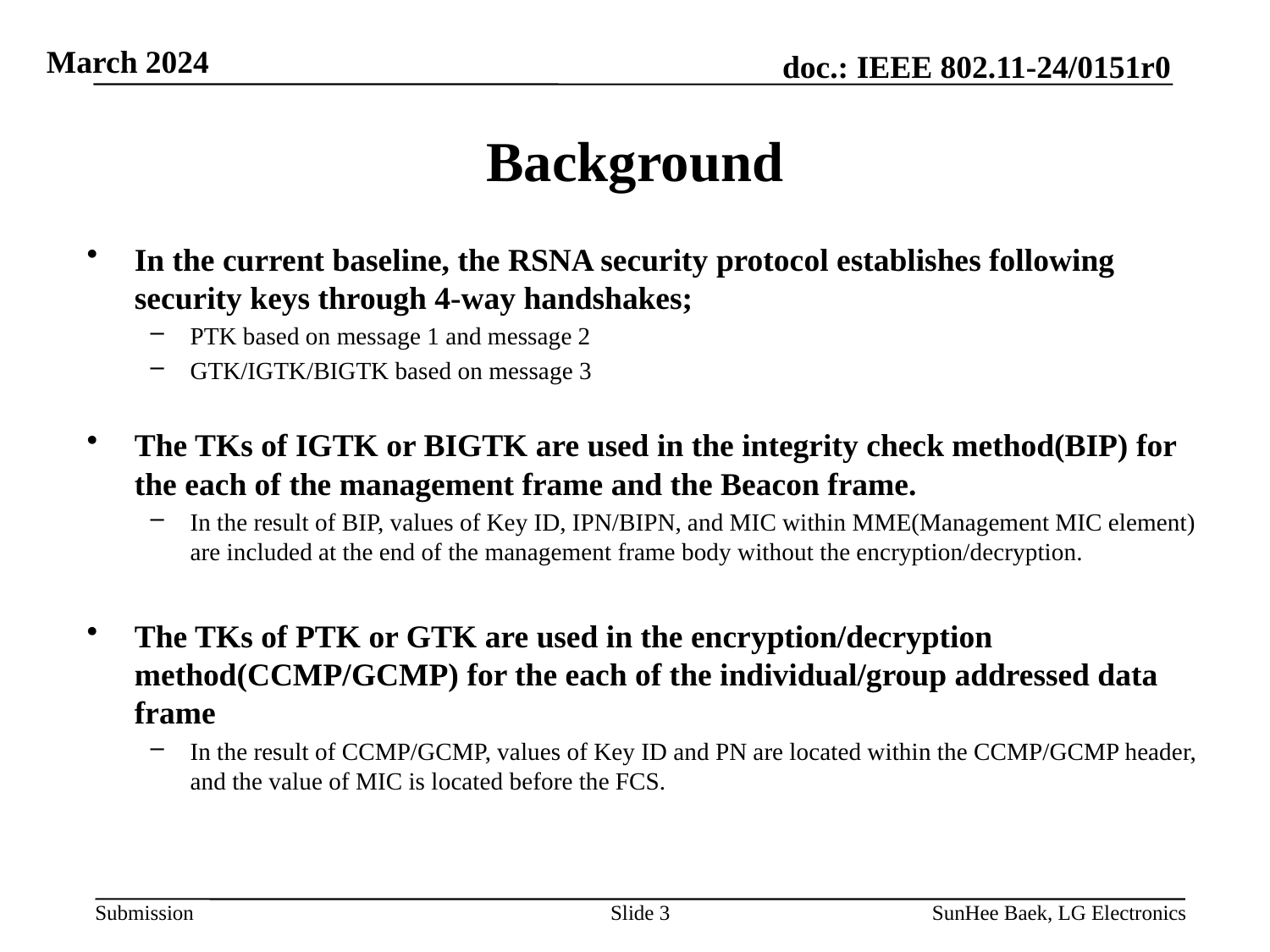

# Background
In the current baseline, the RSNA security protocol establishes following security keys through 4-way handshakes;
PTK based on message 1 and message 2
GTK/IGTK/BIGTK based on message 3

The TKs of IGTK or BIGTK are used in the integrity check method(BIP) for the each of the management frame and the Beacon frame.
In the result of BIP, values of Key ID, IPN/BIPN, and MIC within MME(Management MIC element) are included at the end of the management frame body without the encryption/decryption.

The TKs of PTK or GTK are used in the encryption/decryption method(CCMP/GCMP) for the each of the individual/group addressed data frame
In the result of CCMP/GCMP, values of Key ID and PN are located within the CCMP/GCMP header, and the value of MIC is located before the FCS.

Slide 3
SunHee Baek, LG Electronics